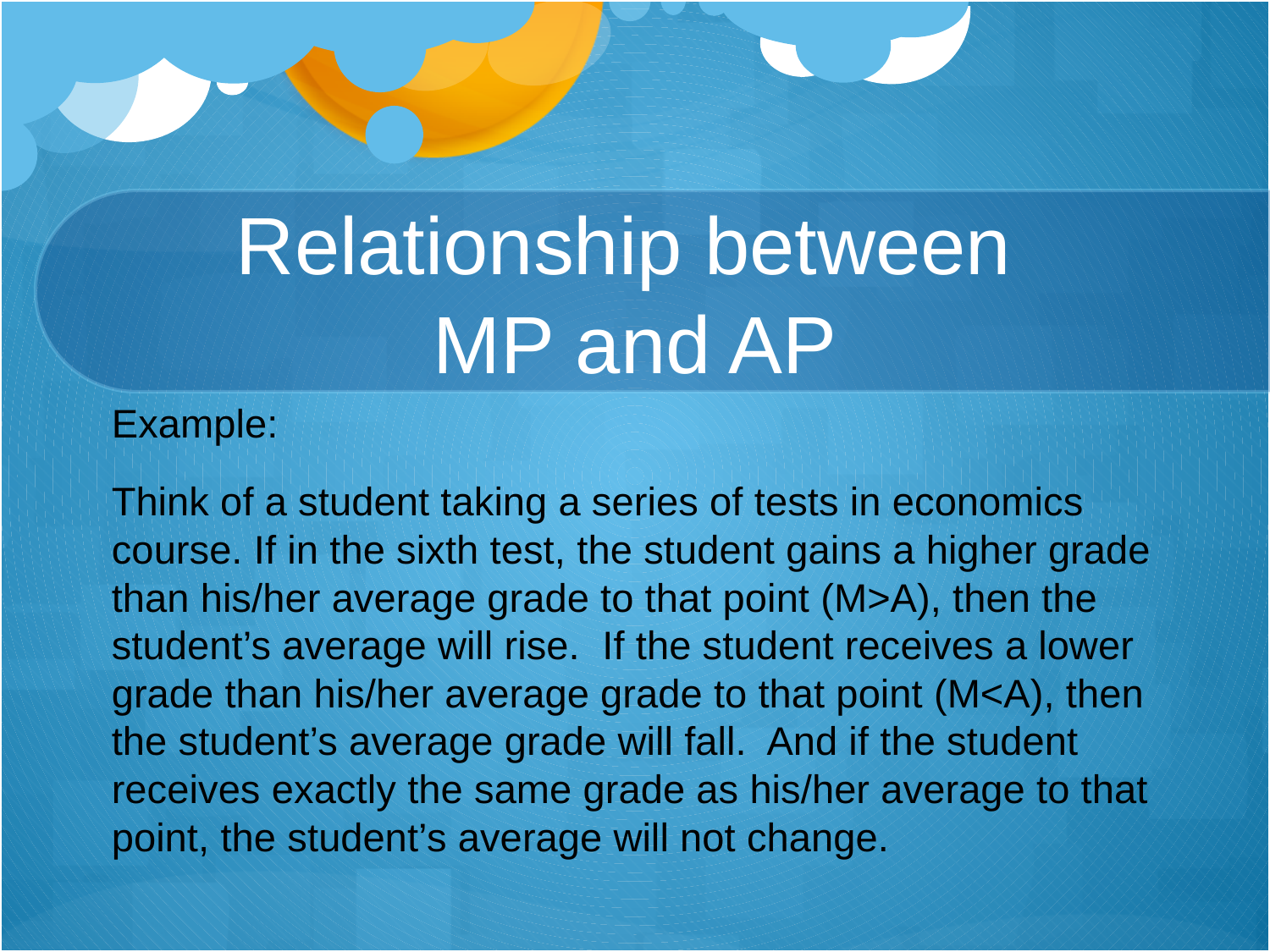

# Relationship between MP and AP
Example:
Think of a student taking a series of tests in economics course. If in the sixth test, the student gains a higher grade than his/her average grade to that point (M>A), then the student’s average will rise.  If the student receives a lower grade than his/her average grade to that point (M<A), then the student’s average grade will fall.  And if the student receives exactly the same grade as his/her average to that point, the student’s average will not change.